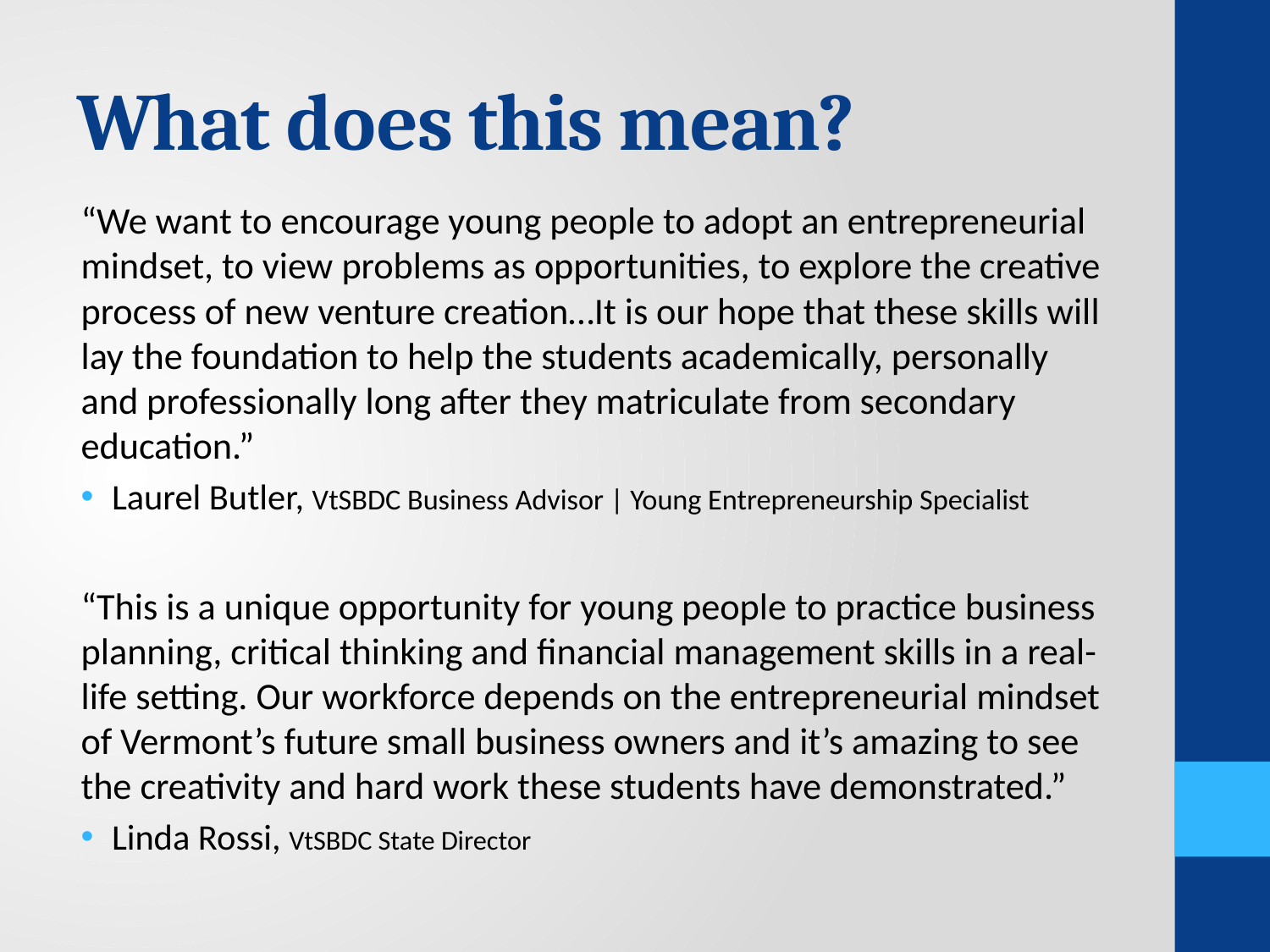

# What does this mean?
“We want to encourage young people to adopt an entrepreneurial mindset, to view problems as opportunities, to explore the creative process of new venture creation…It is our hope that these skills will lay the foundation to help the students academically, personally and professionally long after they matriculate from secondary education.”
Laurel Butler, VtSBDC Business Advisor | Young Entrepreneurship Specialist

“This is a unique opportunity for young people to practice business planning, critical thinking and financial management skills in a real-life setting. Our workforce depends on the entrepreneurial mindset of Vermont’s future small business owners and it’s amazing to see the creativity and hard work these students have demonstrated.”
Linda Rossi, VtSBDC State Director